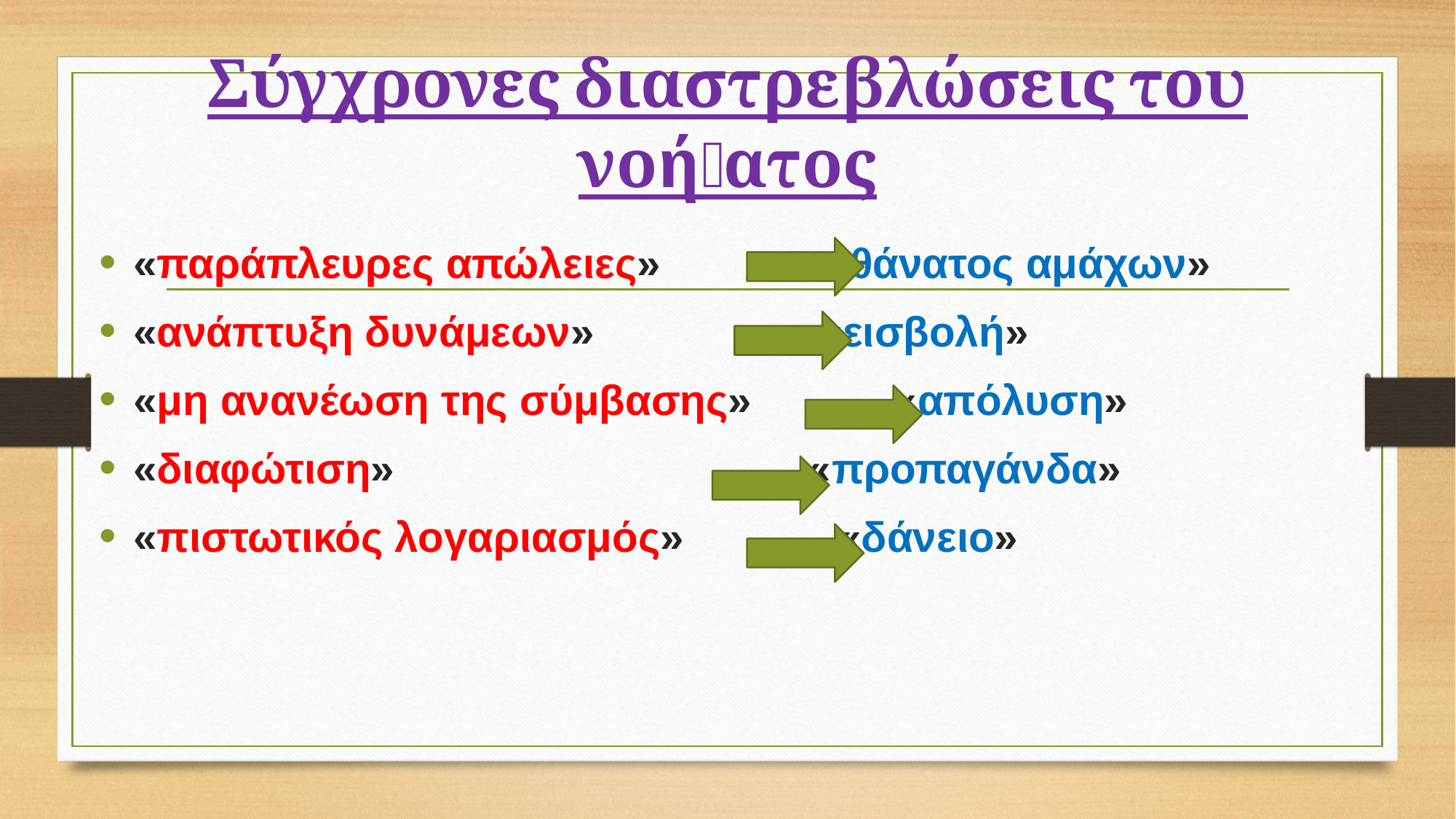

# Σύγχρονες διαστρεβλώσεις του νοήματος
«παράπλευρες απώλειες»              «θάνατος αμάχων»
«ανάπτυξη δυνάμεων»                   «εισβολή»
«μη ανανέωση της σύμβασης»            «απόλυση»
«διαφώτιση»                                   «προπαγάνδα»
«πιστωτικός λογαριασμός»             «δάνειο»